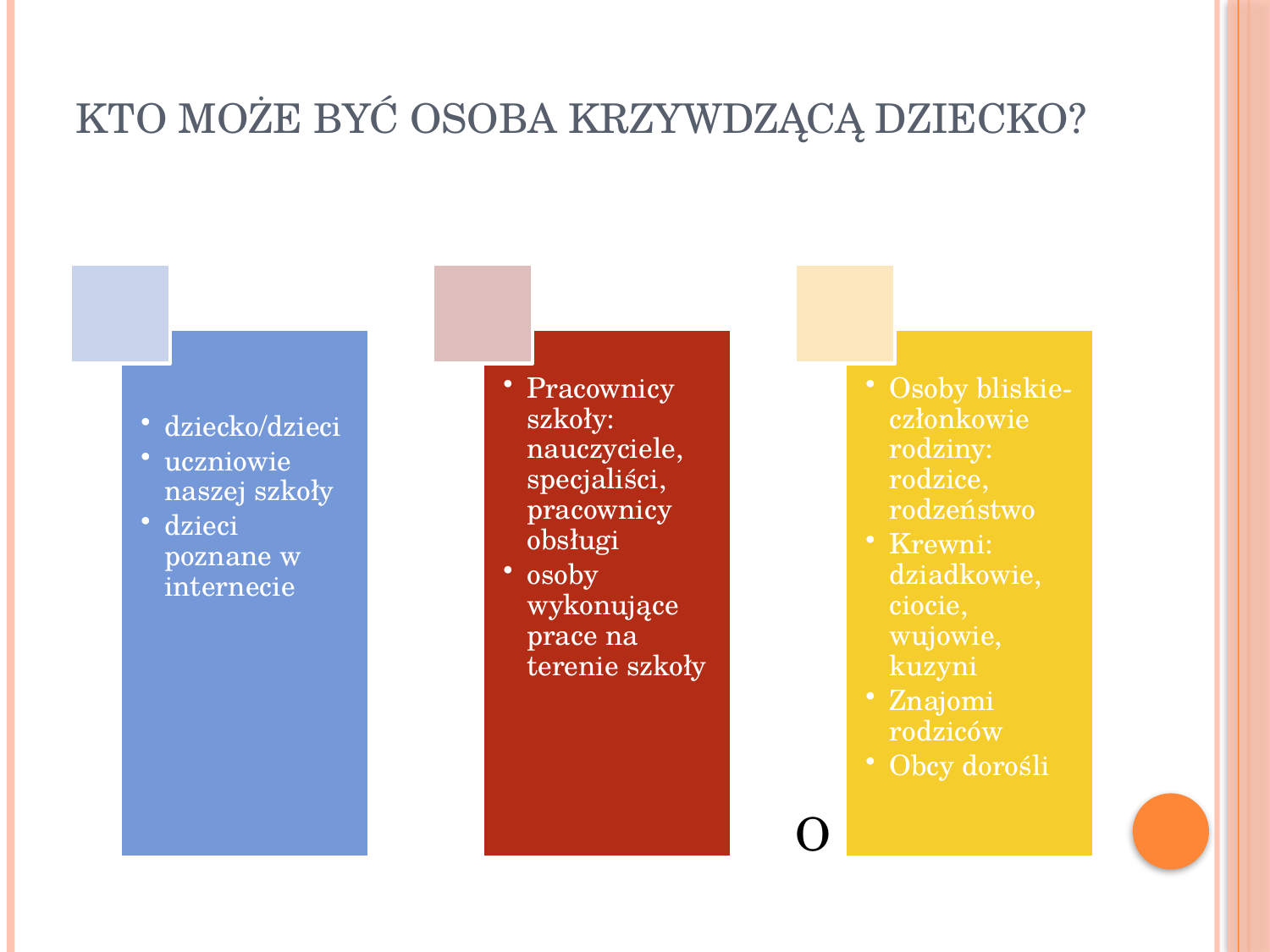

# Kto może być osoba krzywdzącą dziecko?

dziecko/dzieci
uczniowie naszej szkoły
dzieci poznane w internecie

Pracownicy szkoły: nauczyciele, specjaliści, pracownicy obsługi
osoby wykonujące prace na terenie szkoły
O
Osoby bliskie- członkowie rodziny: rodzice, rodzeństwo
Krewni: dziadkowie, ciocie, wujowie, kuzyni
Znajomi rodziców
Obcy dorośli